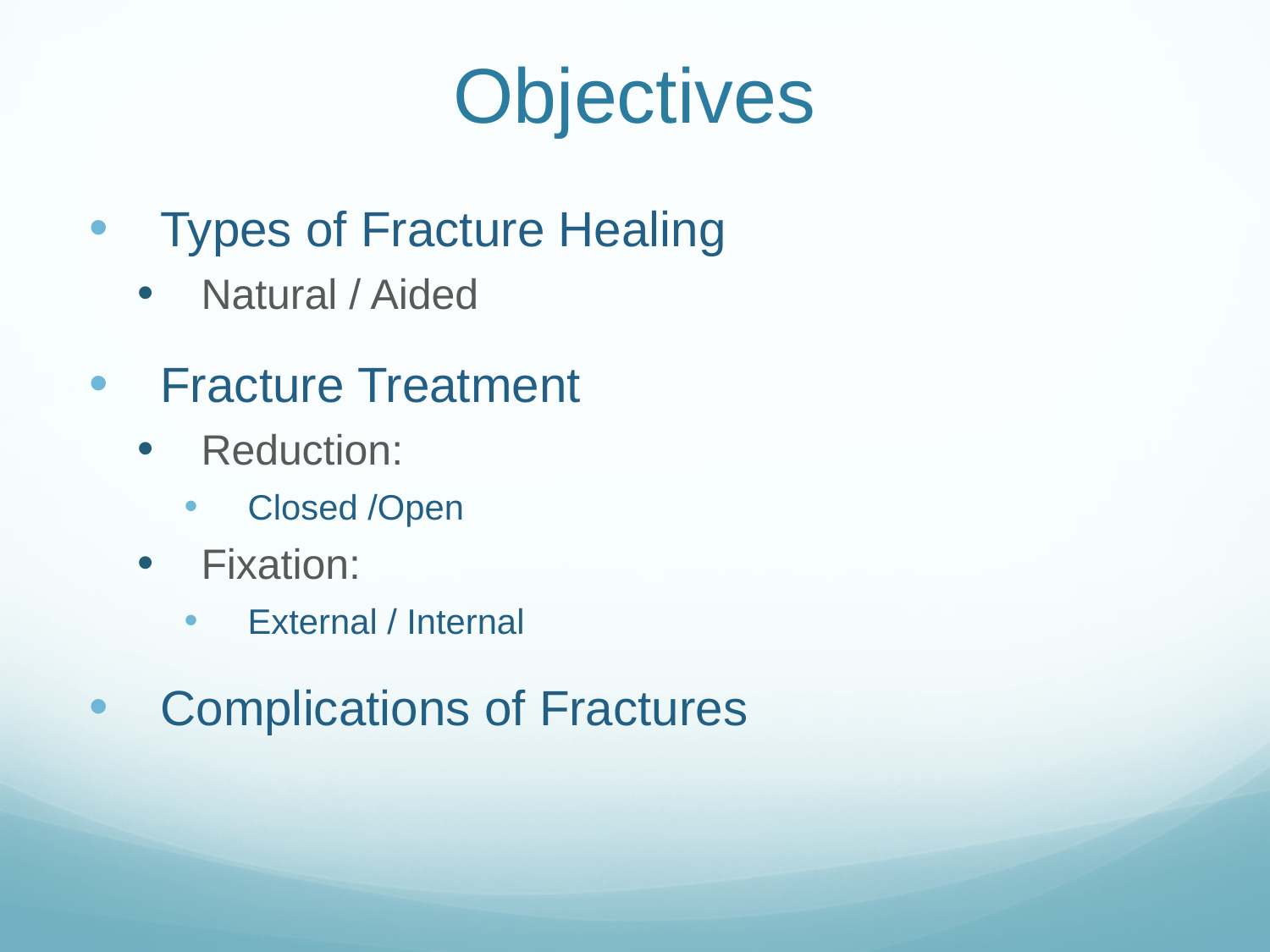

# Objectives
Types of Fracture Healing
Natural / Aided
Fracture Treatment
Reduction:
Closed /Open
Fixation:
External / Internal
Complications of Fractures